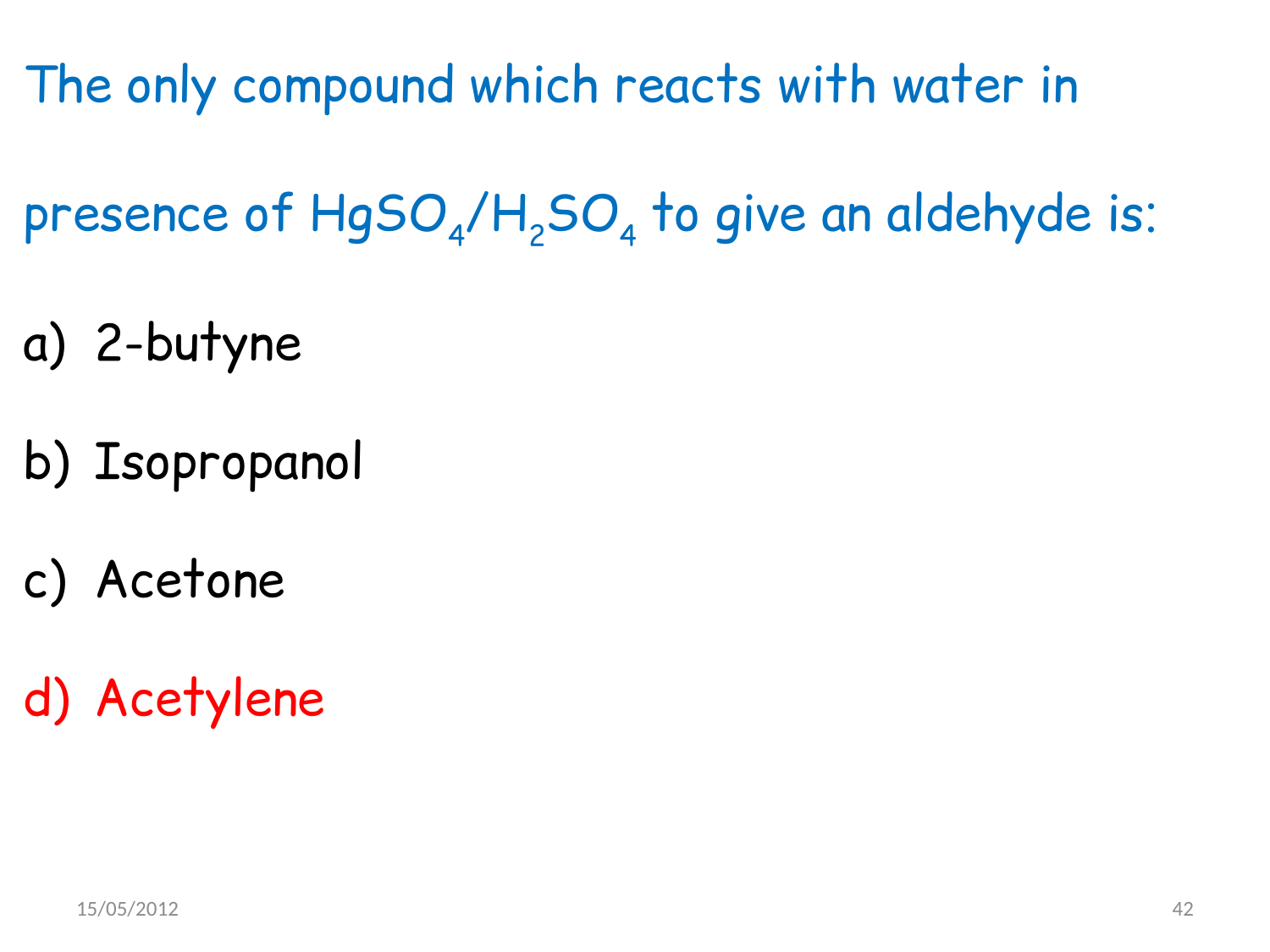

The only compound which reacts with water in
presence of HgSO4/H2SO4 to give an aldehyde is:
2-butyne
Isopropanol
Acetone
Acetylene
15/05/2012
42